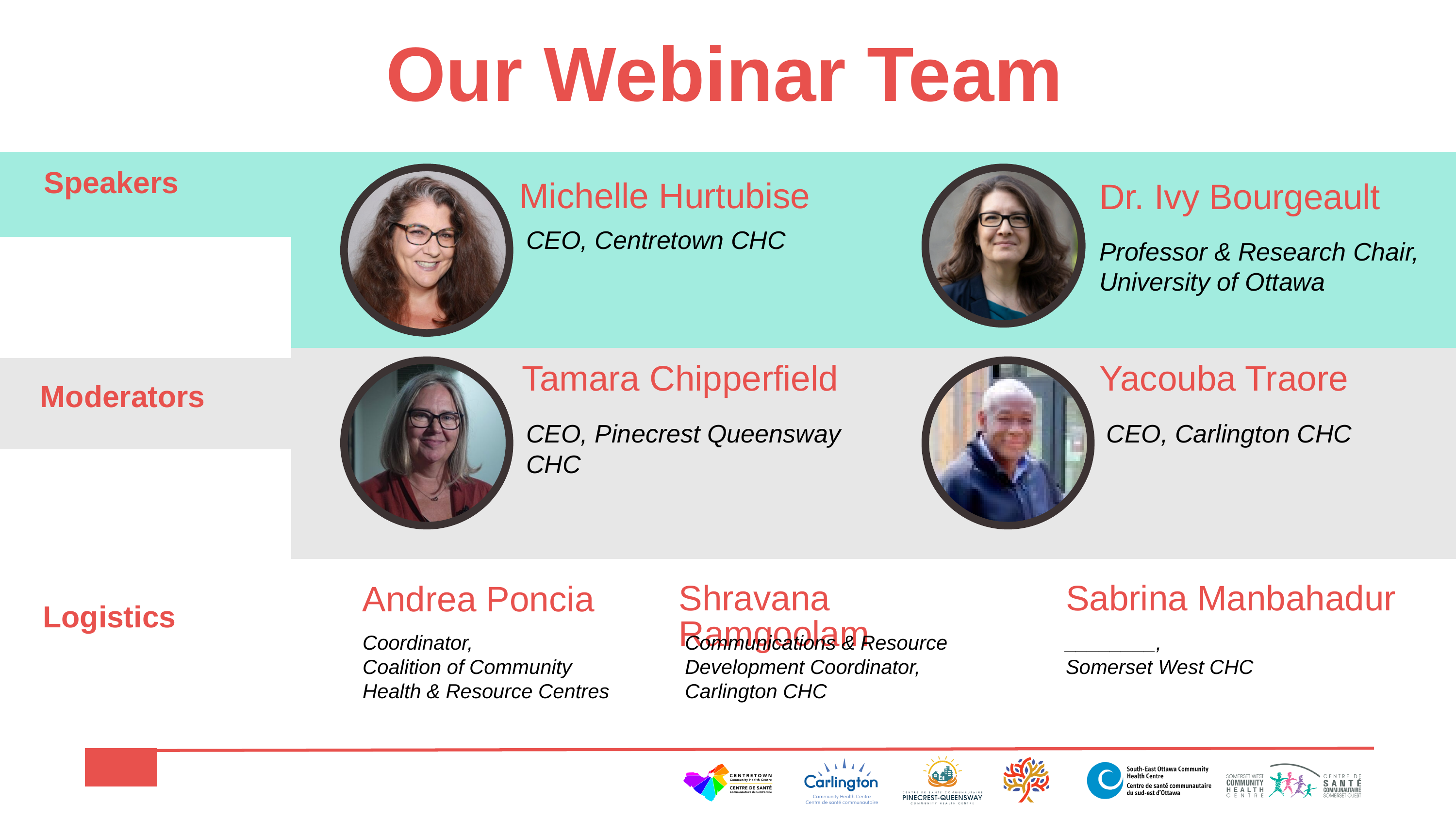

Our Webinar Team

Speakers
 Michelle Hurtubise
Dr. Ivy Bourgeault
CEO, Centretown CHC
Professor & Research Chair,
University of Ottawa

Tamara Chipperfield
Yacouba Traore
Moderators
CEO, Pinecrest Queensway CHC
CEO, Carlington CHC
Shravana Ramgoolam
Sabrina Manbahadur
Andrea Poncia
Logistics
Coordinator,
Coalition of Community
Health & Resource Centres
Communications & Resource Development Coordinator, Carlington CHC
________,
Somerset West CHC